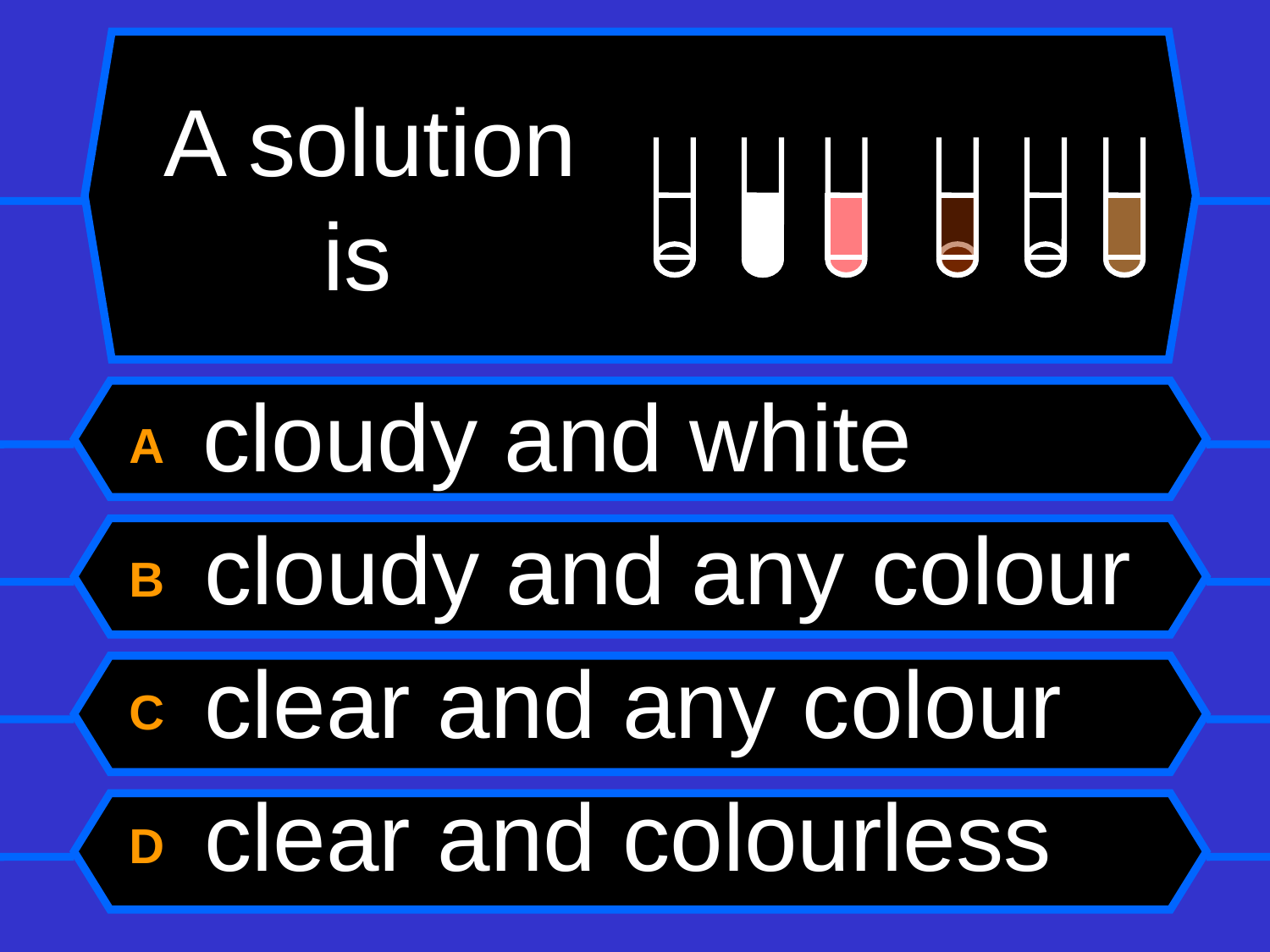

# A solution is

A  cloudy and white
B  cloudy and any colour
C  clear and any colour
D  clear and colourless